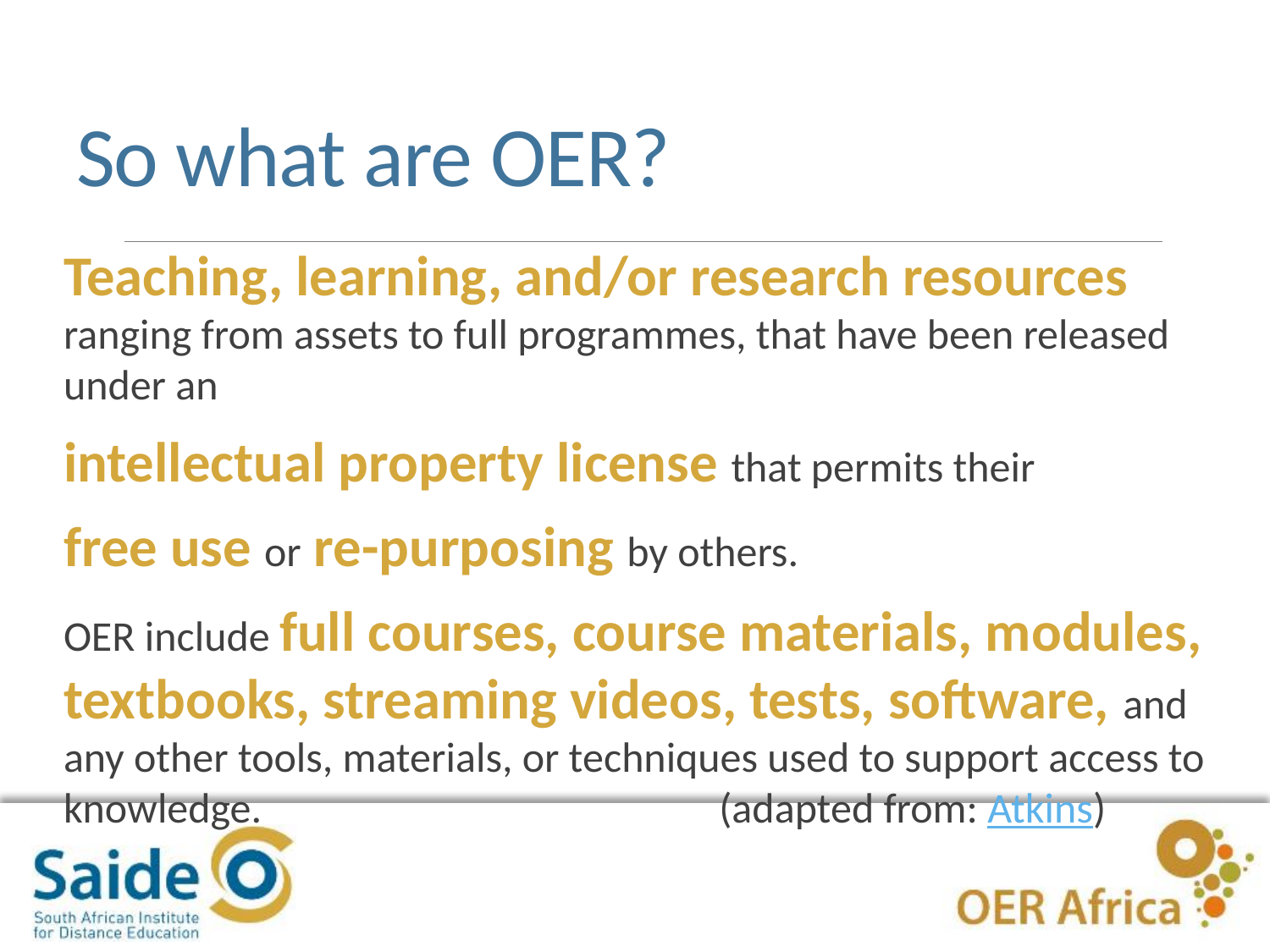

# So what are OER?

Teaching, learning, and/or research resources ranging from assets to full programmes, that have been released under an
intellectual property license that permits their
free use or re-purposing by others.
OER include full courses, course materials, modules, textbooks, streaming videos, tests, software, and any other tools, materials, or techniques used to support access to knowledge.                                                (adapted from: Atkins)